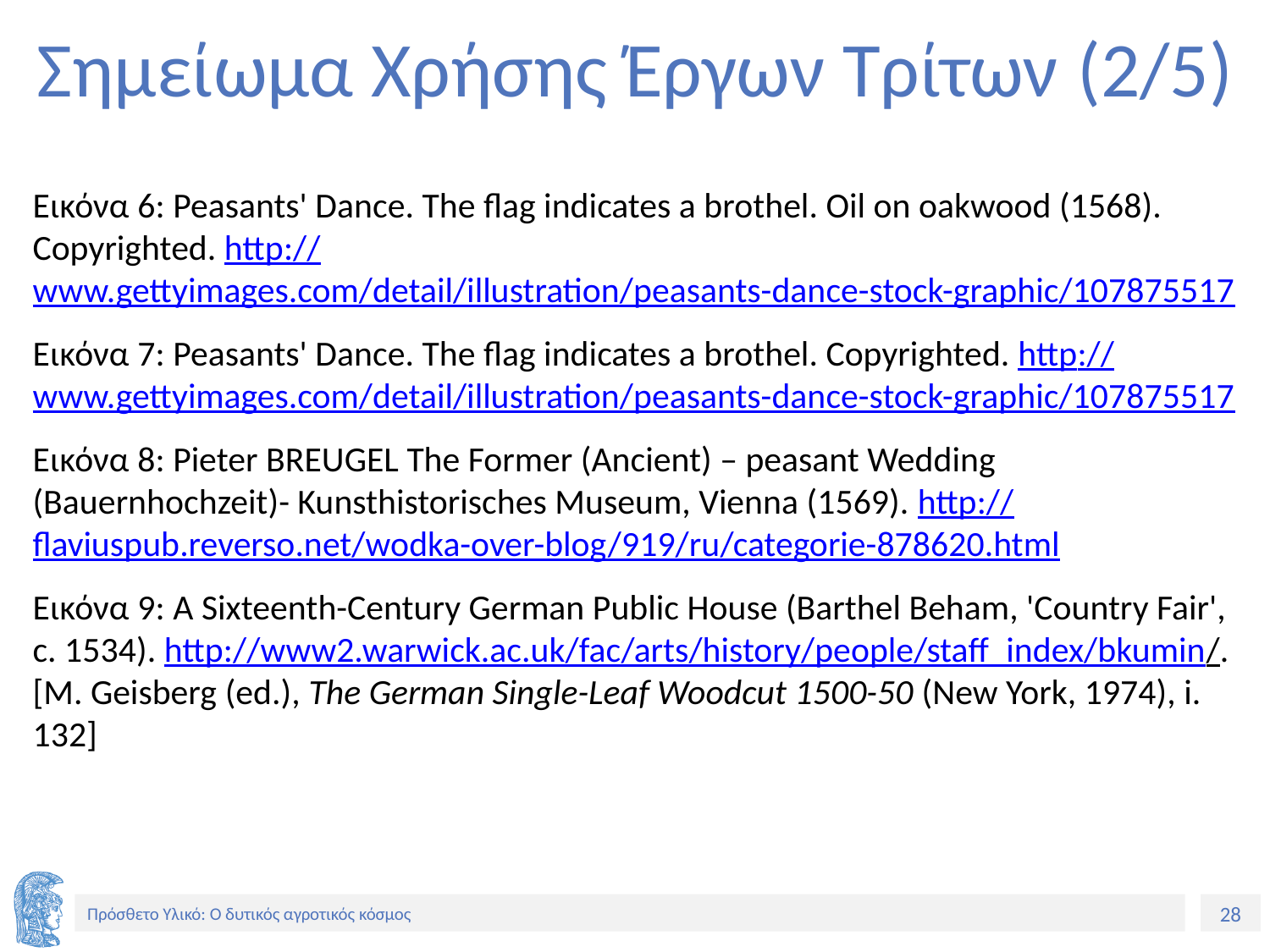

# Σημείωμα Χρήσης Έργων Τρίτων (2/5)
Εικόνα 6: Peasants' Dance. The flag indicates a brothel. Oil on oakwood (1568). Copyrighted. http://www.gettyimages.com/detail/illustration/peasants-dance-stock-graphic/107875517
Εικόνα 7: Peasants' Dance. The flag indicates a brothel. Copyrighted. http://www.gettyimages.com/detail/illustration/peasants-dance-stock-graphic/107875517
Εικόνα 8: Pieter BREUGEL The Former (Ancient) – peasant Wedding (Bauernhochzeit)- Kunsthistorisches Museum, Vienna (1569). http://flaviuspub.reverso.net/wodka-over-blog/919/ru/categorie-878620.html
Εικόνα 9: A Sixteenth-Century German Public House (Barthel Beham, 'Country Fair', c. 1534). http://www2.warwick.ac.uk/fac/arts/history/people/staff_index/bkumin/. [M. Geisberg (ed.), The German Single-Leaf Woodcut 1500-50 (New York, 1974), i. 132]